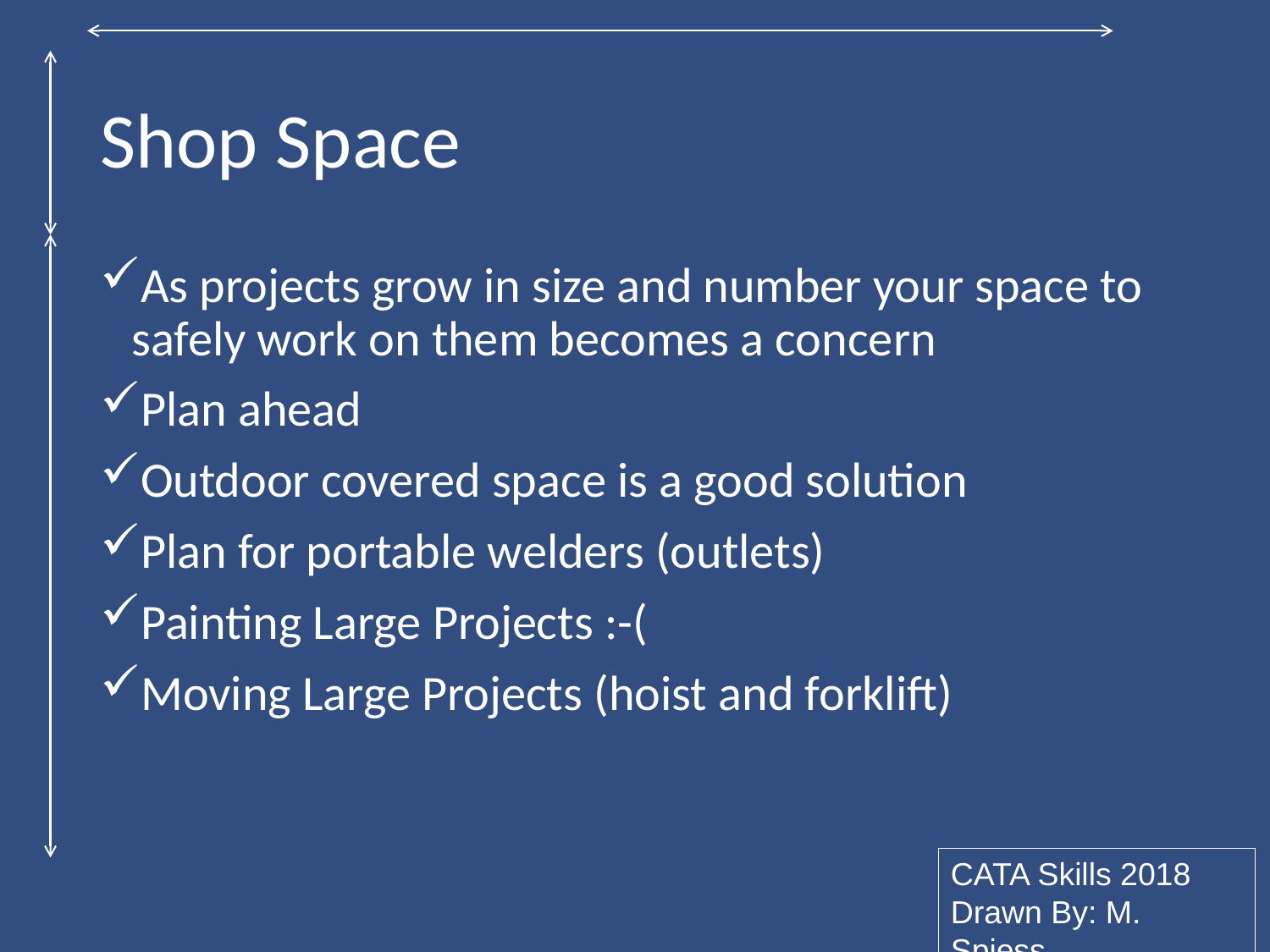

# Shop Space
As projects grow in size and number your space to safely work on them becomes a concern
Plan ahead
Outdoor covered space is a good solution
Plan for portable welders (outlets)
Painting Large Projects :-(
Moving Large Projects (hoist and forklift)